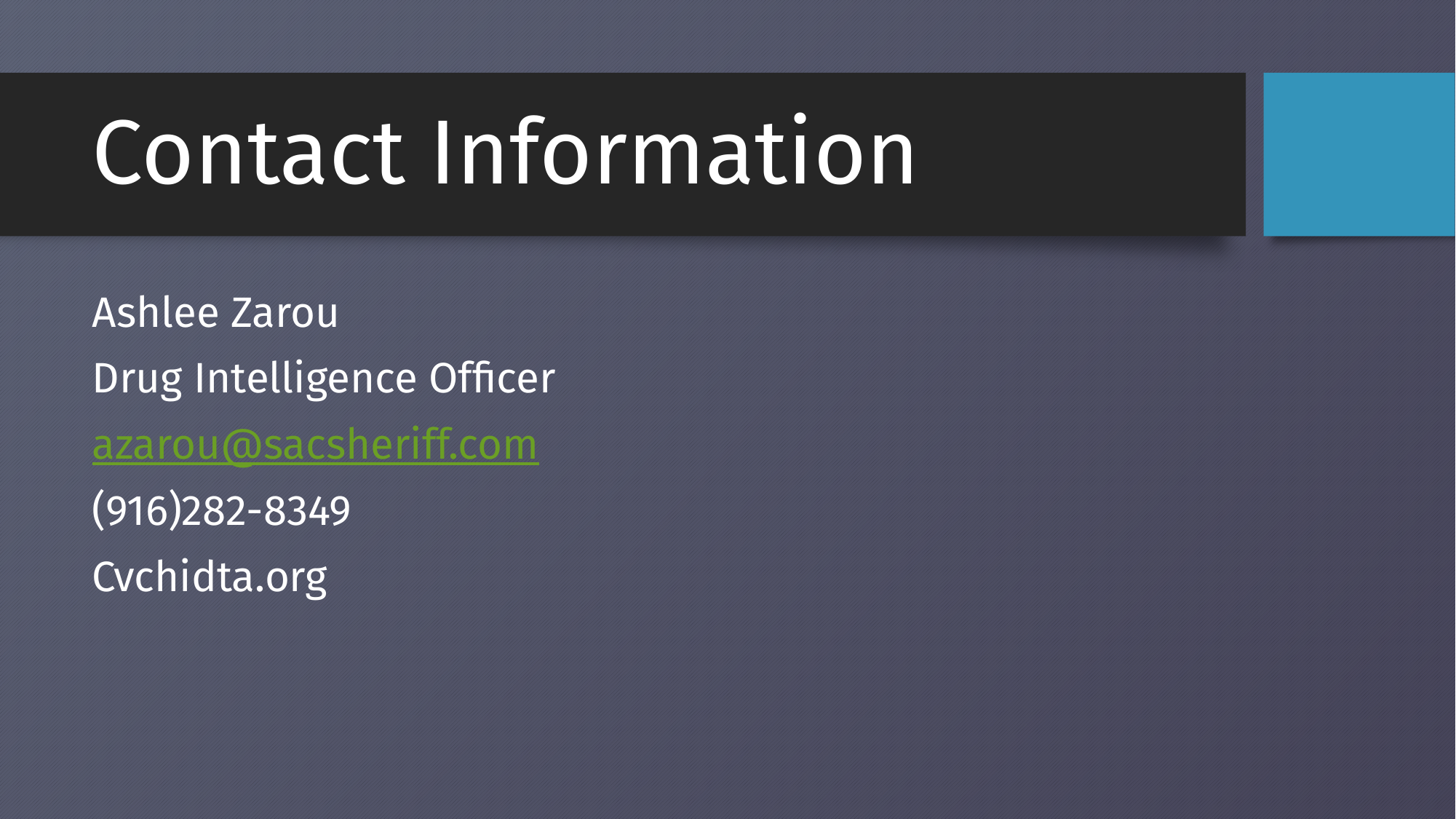

# Contact Information
Ashlee Zarou
Drug Intelligence Officer
azarou@sacsheriff.com
(916)282-8349
Cvchidta.org